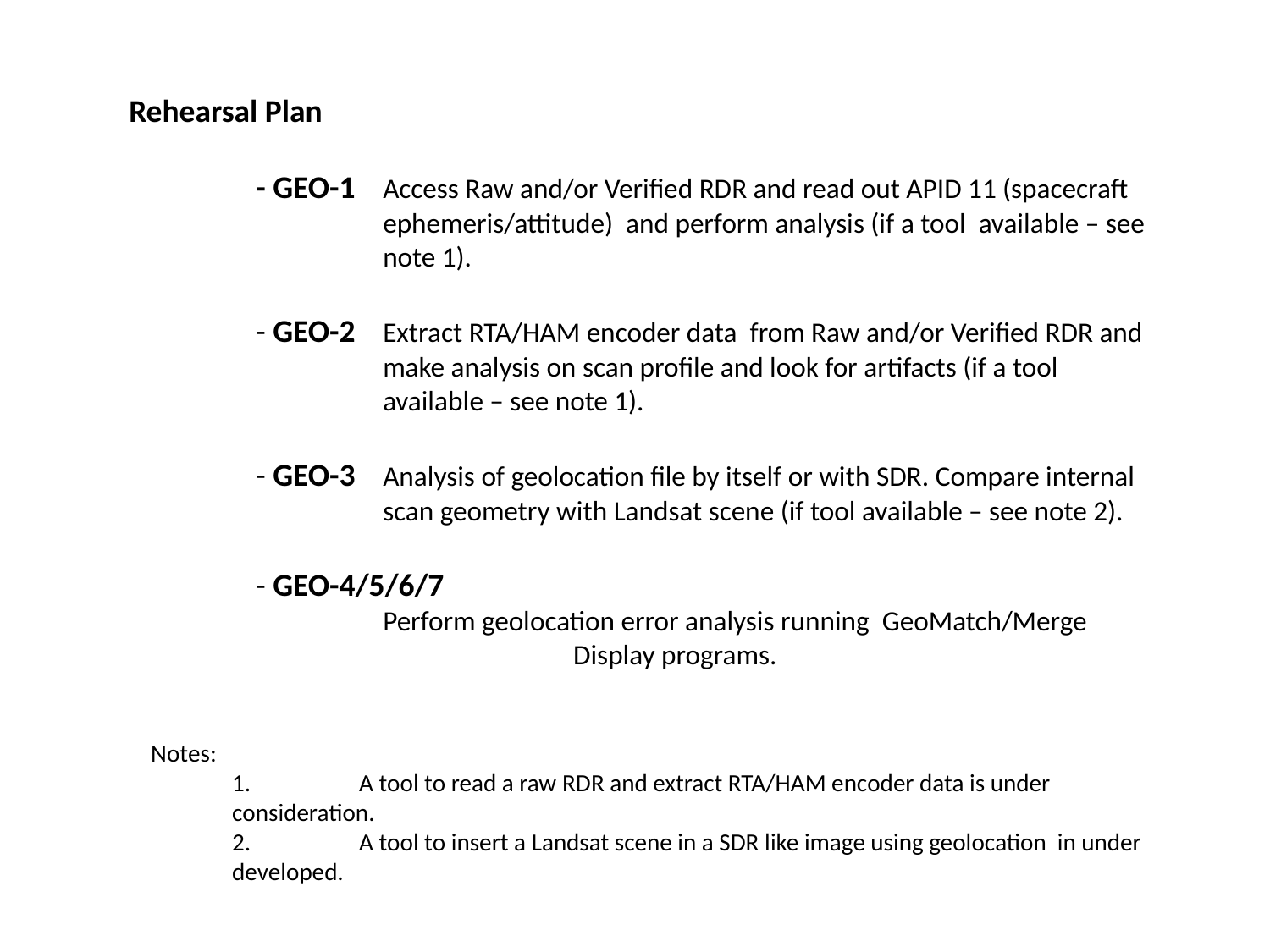

Rehearsal Plan

- GEO-1	Access Raw and/or Verified RDR and read out APID 11 (spacecraft ephemeris/attitude)  and perform analysis (if a tool  available – see note 1).

- GEO-2	Extract RTA/HAM encoder data  from Raw and/or Verified RDR and make analysis on scan profile and look for artifacts (if a tool  available – see note 1).

- GEO-3	Analysis of geolocation file by itself or with SDR. Compare internal scan geometry with Landsat scene (if tool available – see note 2).

- GEO-4/5/6/7
	Perform geolocation error analysis running  GeoMatch/Merge                                         Display programs.

    Notes:
	1.	A tool to read a raw RDR and extract RTA/HAM encoder data is under consideration.
	2. 	A tool to insert a Landsat scene in a SDR like image using geolocation  in under developed.